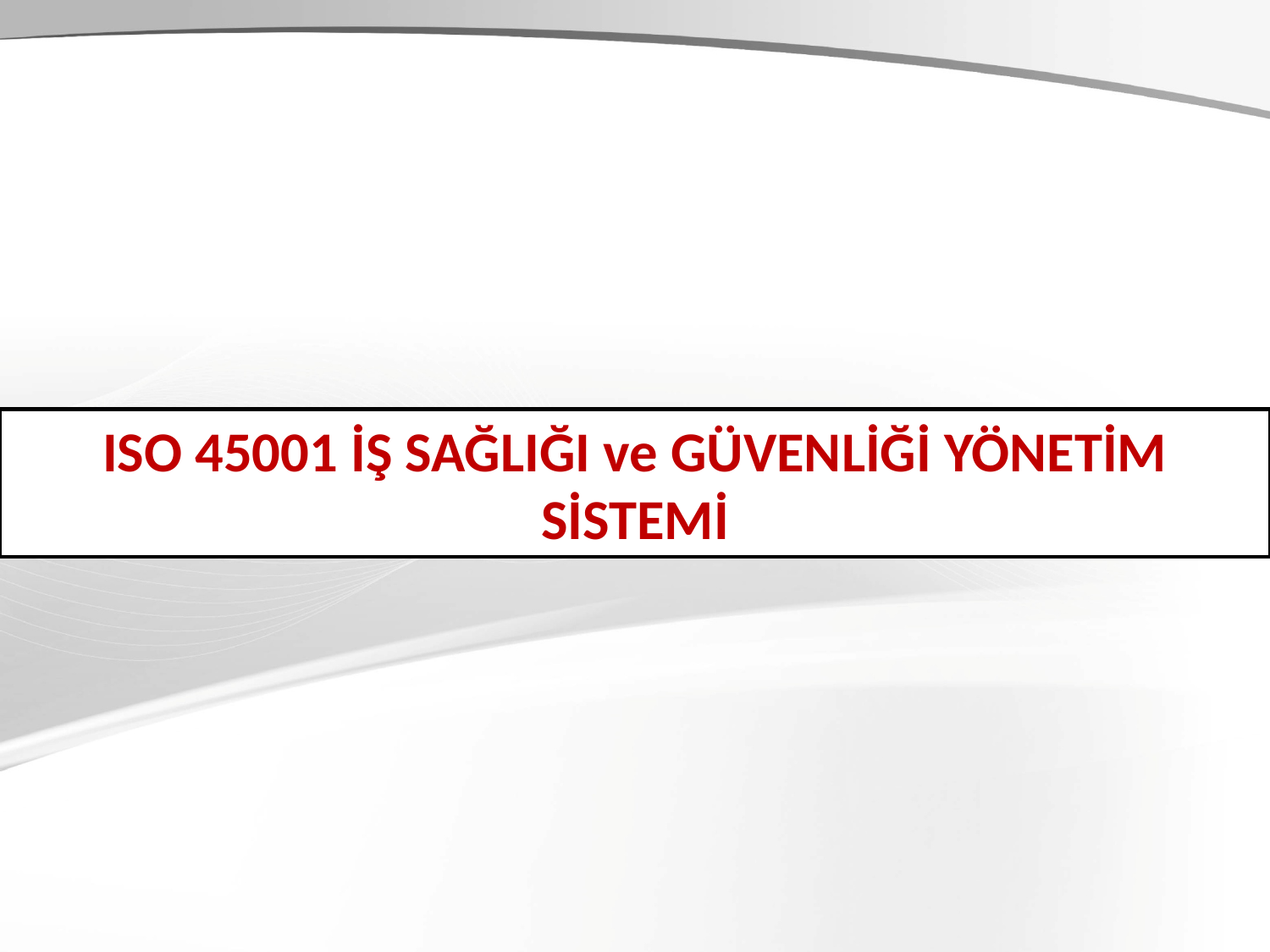

ISO 45001 İŞ SAĞLIĞI ve GÜVENLİĞİ YÖNETİM SİSTEMİ